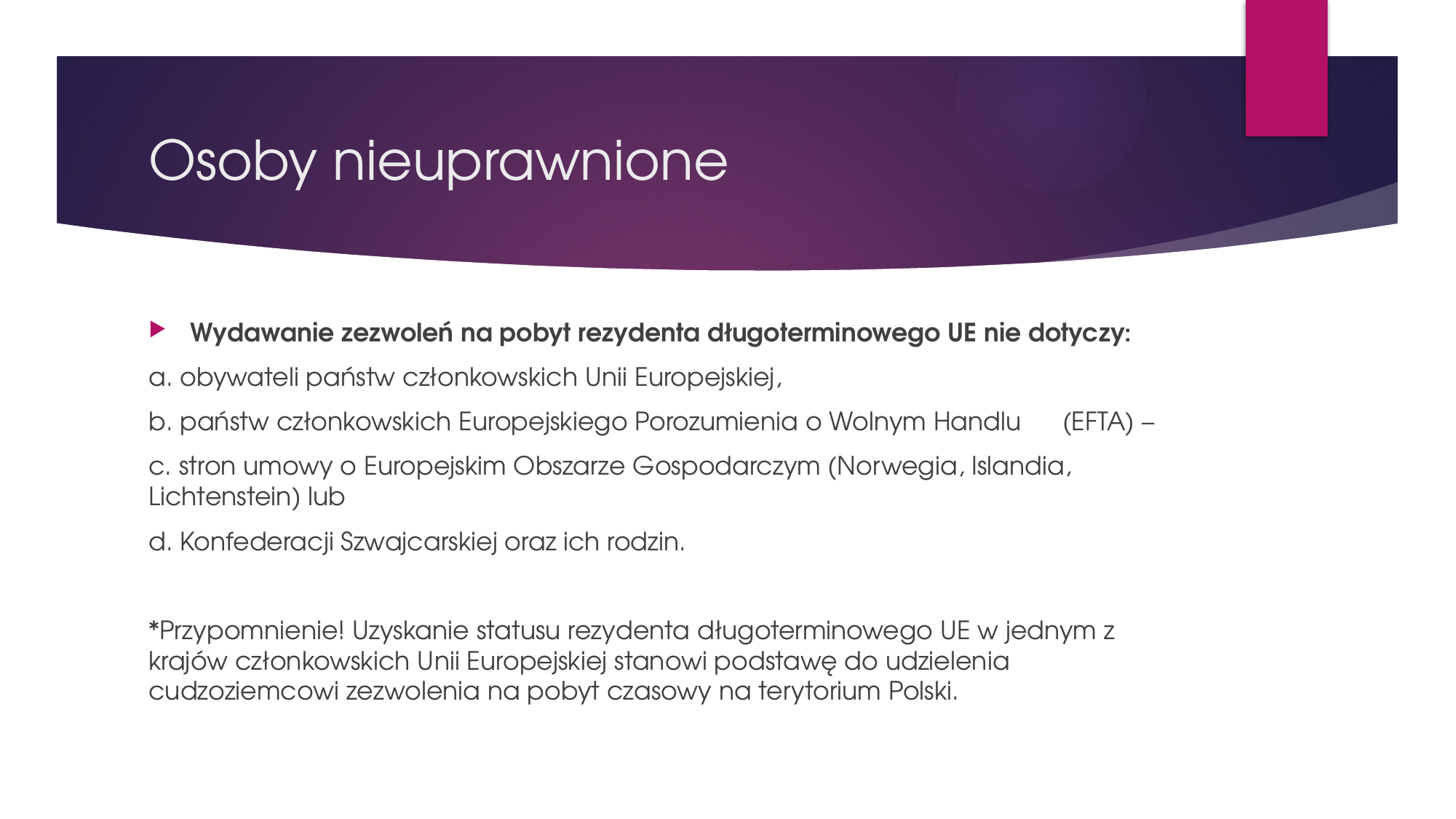

# Osoby nieuprawnione
Wydawanie zezwoleń na pobyt rezydenta długoterminowego UE nie dotyczy:
a. obywateli państw członkowskich Unii Europejskiej,
b. państw członkowskich Europejskiego Porozumienia o Wolnym Handlu 	(EFTA) –
c. stron umowy o Europejskim Obszarze Gospodarczym (Norwegia, Islandia, 	Lichtenstein) lub
d. Konfederacji Szwajcarskiej oraz ich rodzin.

*Przypomnienie! Uzyskanie statusu rezydenta długoterminowego UE w jednym z krajów członkowskich Unii Europejskiej stanowi podstawę do udzielenia cudzoziemcowi zezwolenia na pobyt czasowy na terytorium Polski.